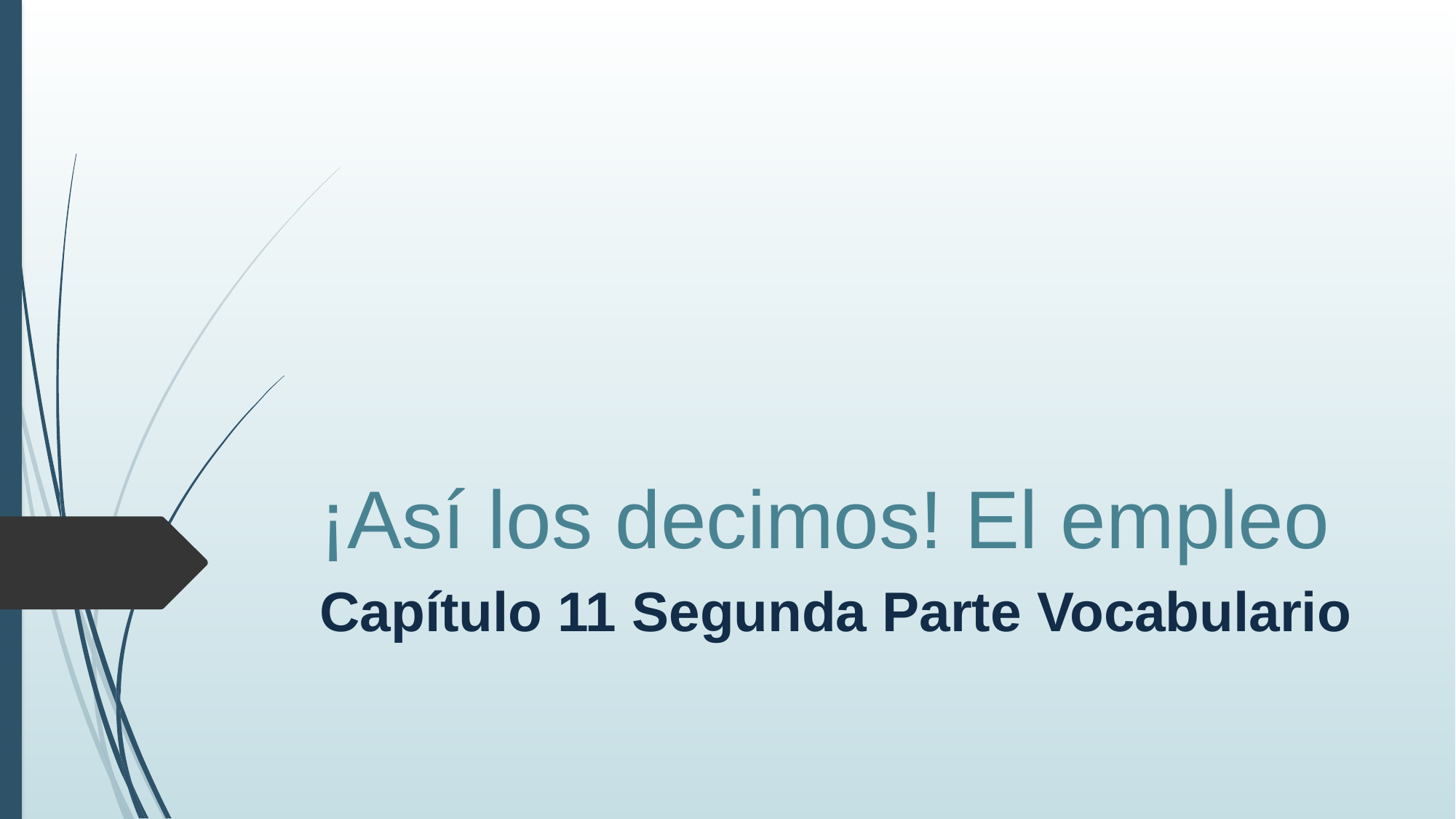

# ¡Así los decimos! El empleo
Capítulo 11 Segunda Parte Vocabulario